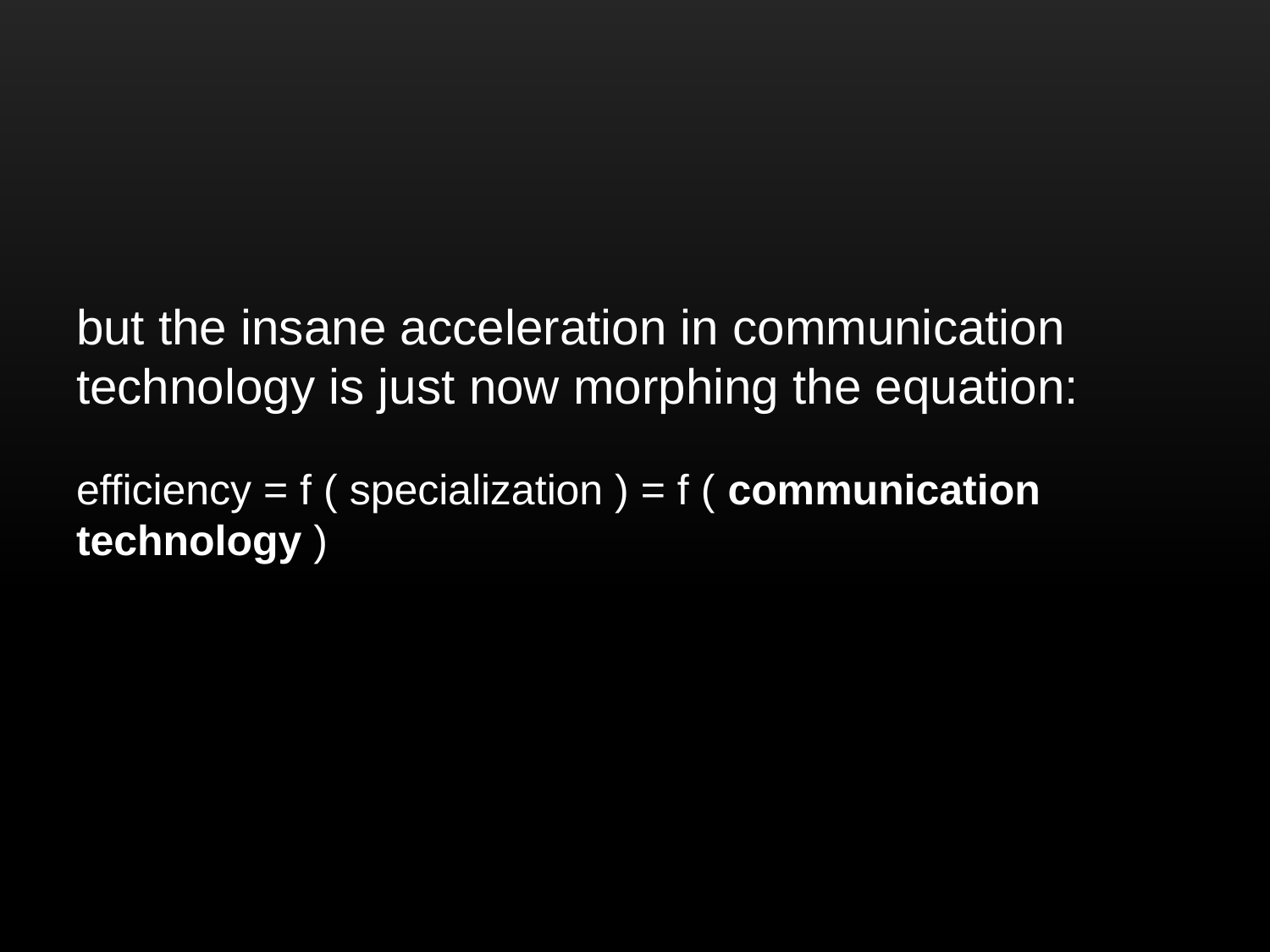

but the insane acceleration in communication technology is just now morphing the equation:
efficiency = f ( specialization ) = f ( communication technology )